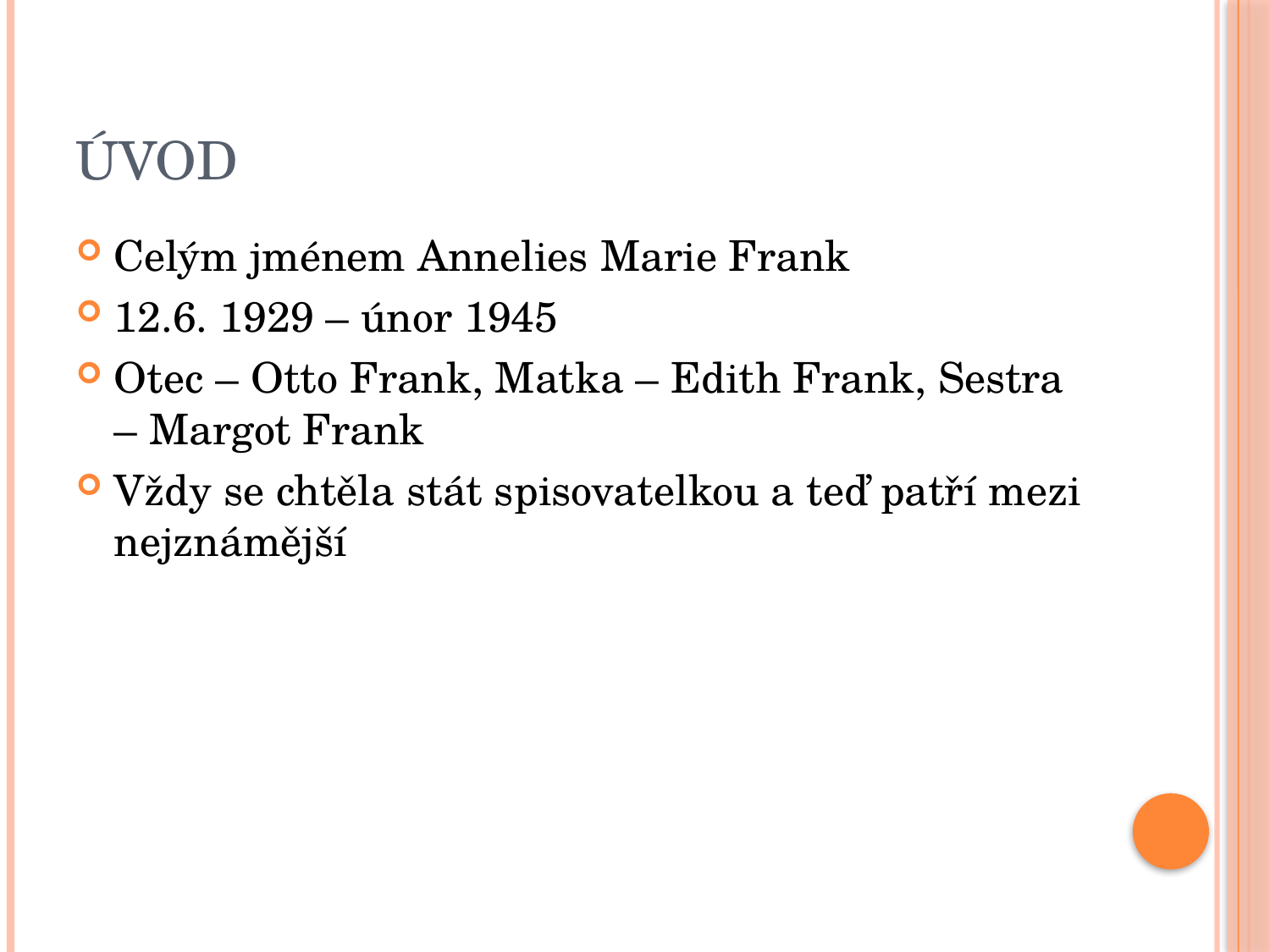

# Úvod
Celým jménem Annelies Marie Frank
12.6. 1929 – únor 1945
Otec – Otto Frank, Matka – Edith Frank, Sestra – Margot Frank
Vždy se chtěla stát spisovatelkou a teď patří mezi nejznámější